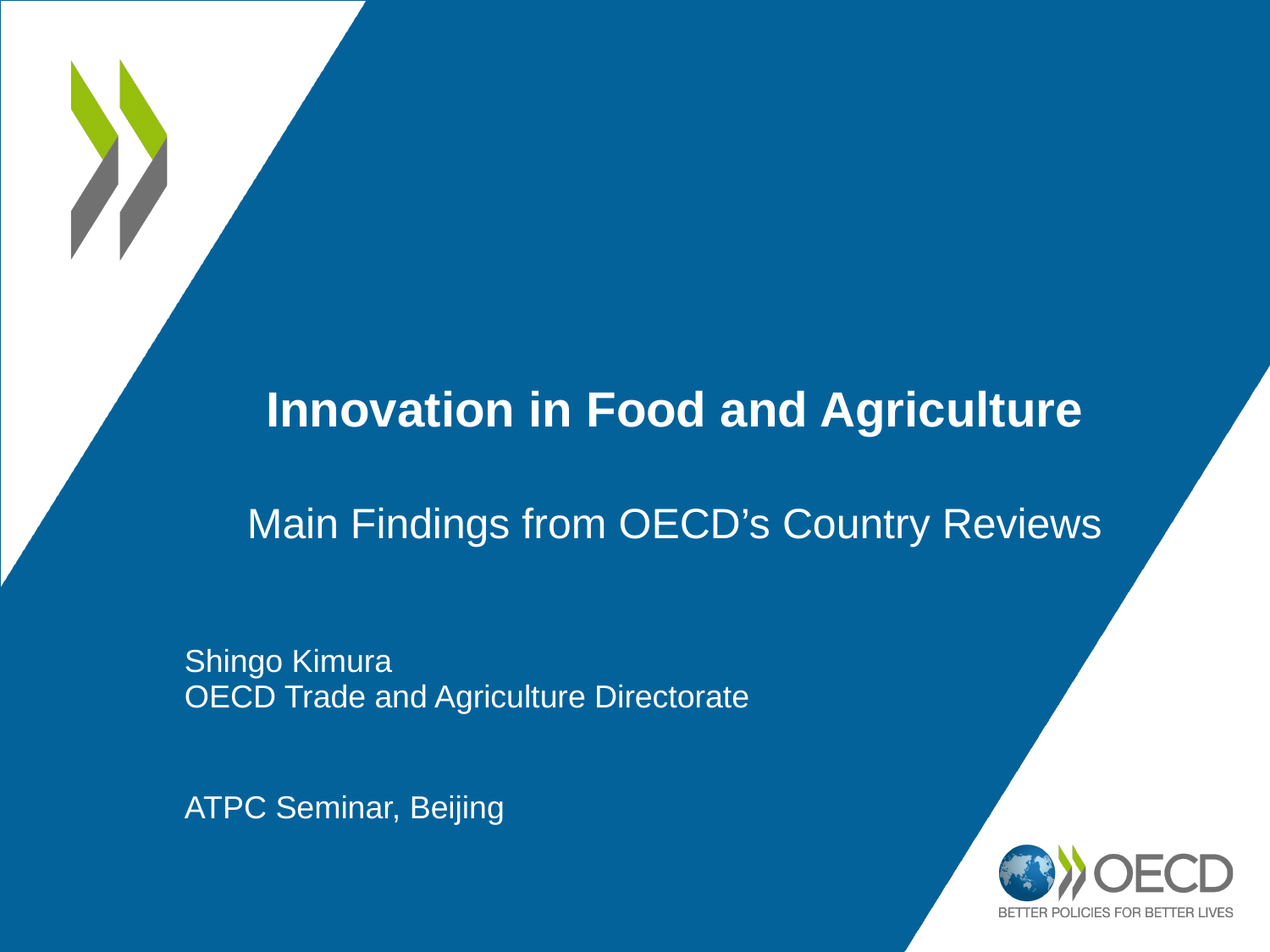

Innovation in Food and Agriculture

Main Findings from OECD’s Country Reviews

Shingo Kimura
OECD Trade and Agriculture Directorate
ATPC Seminar, Beijing